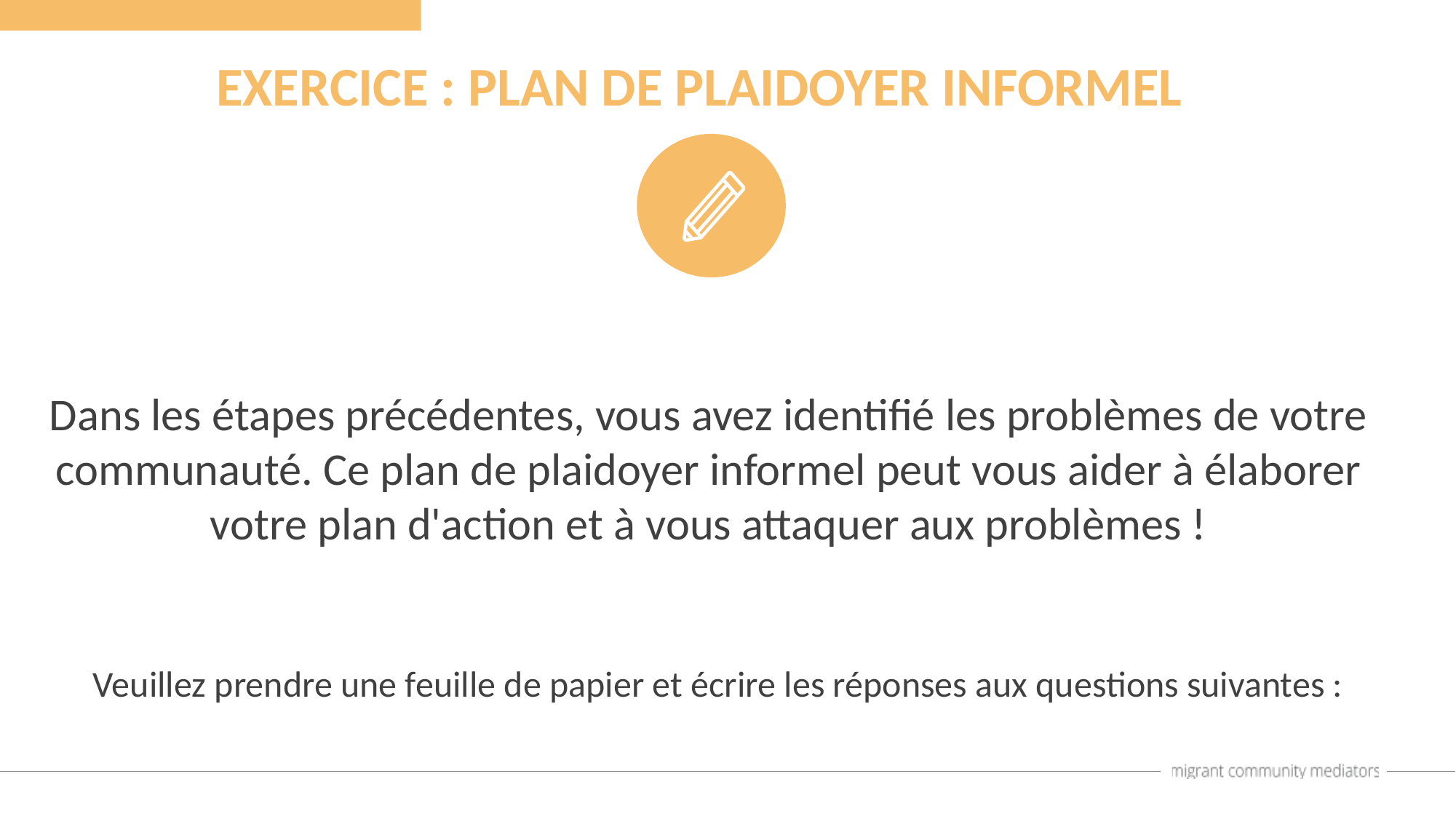

EXERCICE : PLAN DE PLAIDOYER INFORMEL

Dans les étapes précédentes, vous avez identifié les problèmes de votre communauté. Ce plan de plaidoyer informel peut vous aider à élaborer votre plan d'action et à vous attaquer aux problèmes !
Veuillez prendre une feuille de papier et écrire les réponses aux questions suivantes :